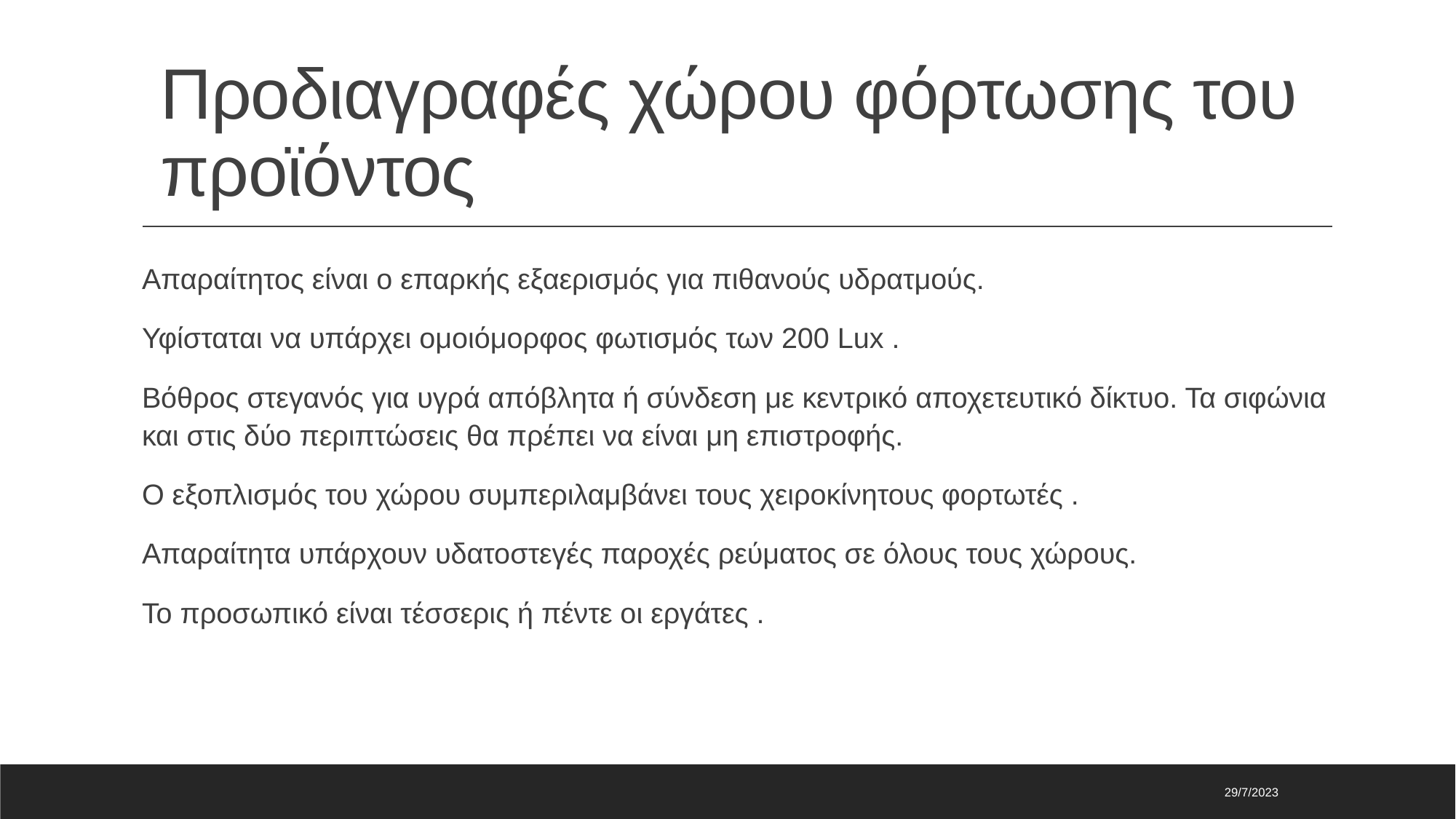

# Προδιαγραφές χώρου φόρτωσης του προϊόντος
Απαραίτητος είναι ο επαρκής εξαερισμός για πιθανούς υδρατμούς.
Υφίσταται να υπάρχει ομοιόμορφος φωτισμός των 200 Lux .
Βόθρος στεγανός για υγρά απόβλητα ή σύνδεση με κεντρικό αποχετευτικό δίκτυο. Τα σιφώνια και στις δύο περιπτώσεις θα πρέπει να είναι μη επιστροφής.
Ο εξοπλισμός του χώρου συμπεριλαμβάνει τους χειροκίνητους φορτωτές .
Απαραίτητα υπάρχουν υδατοστεγές παροχές ρεύματος σε όλους τους χώρους.
Το προσωπικό είναι τέσσερις ή πέντε οι εργάτες .
29/7/2023